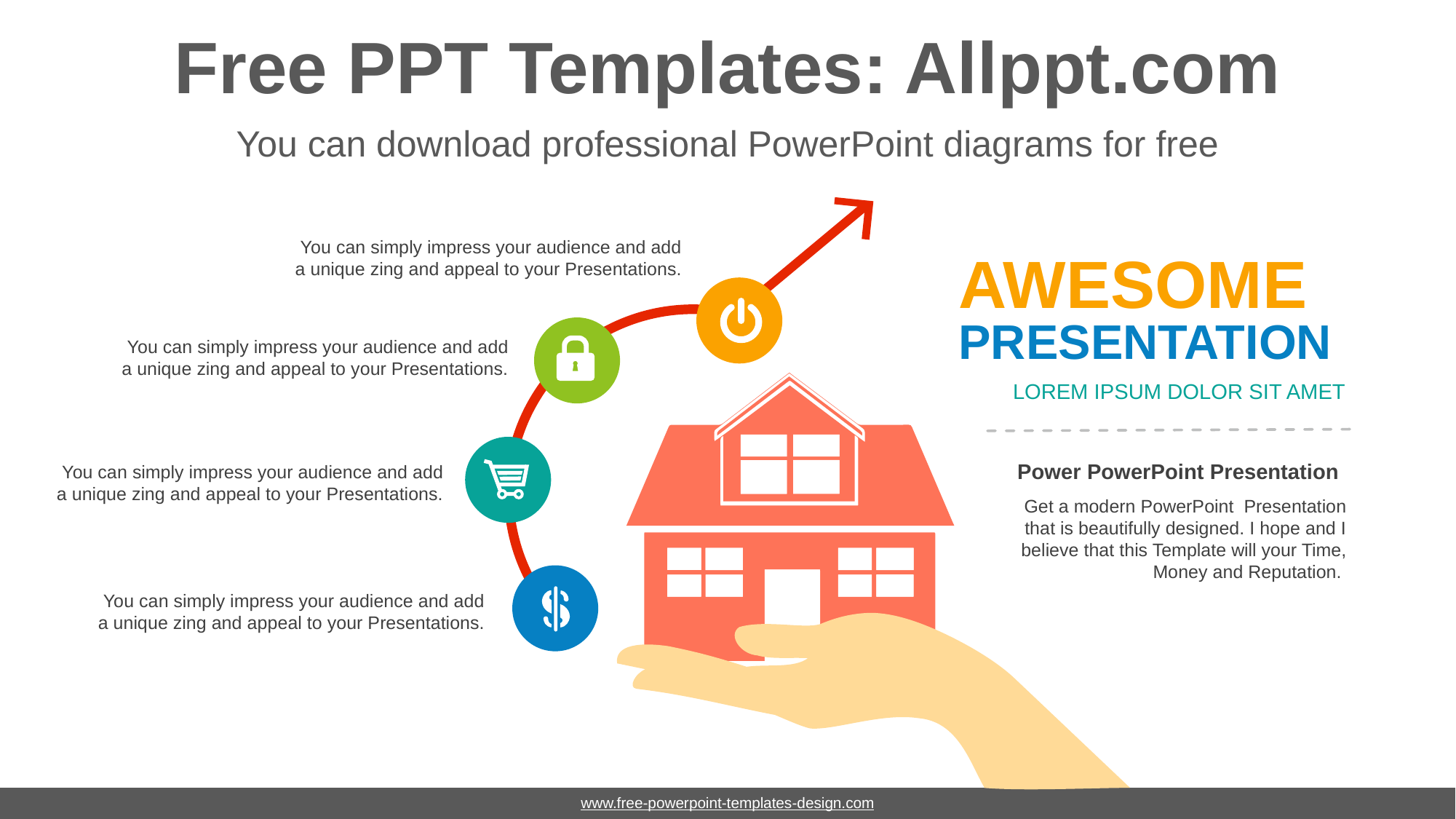

# Free PPT Templates: Allppt.com
You can download professional PowerPoint diagrams for free

You can simply impress your audience and add a unique zing and appeal to your Presentations.
AWESOME
PRESENTATION

You can simply impress your audience and add a unique zing and appeal to your Presentations.

LOREM IPSUM DOLOR SIT AMET

Power PowerPoint Presentation
You can simply impress your audience and add a unique zing and appeal to your Presentations.

Get a modern PowerPoint  Presentation that is beautifully designed. I hope and I believe that this Template will your Time, Money and Reputation.

You can simply impress your audience and add a unique zing and appeal to your Presentations.

www.free-powerpoint-templates-design.com